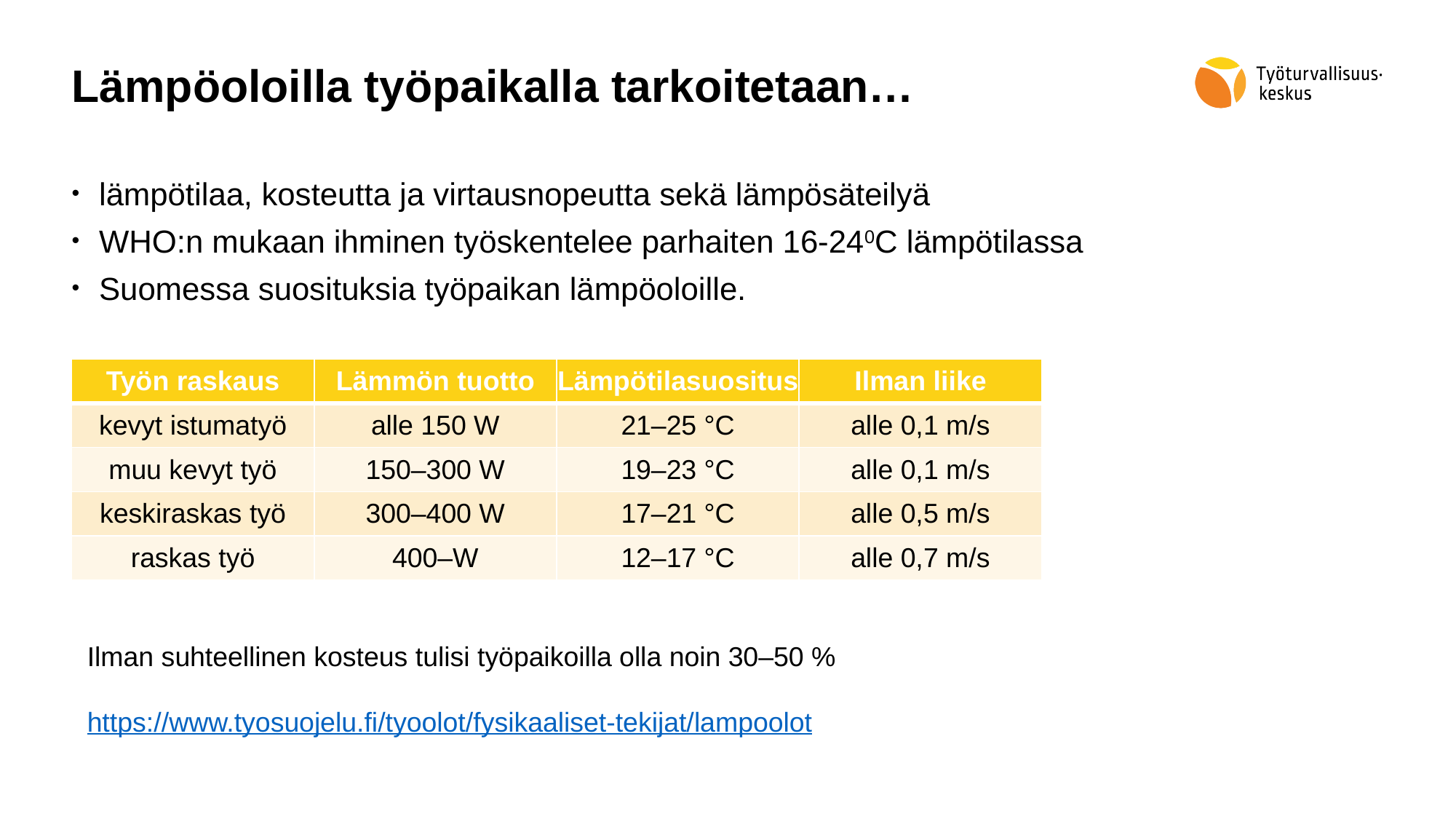

# Lämpöoloilla työpaikalla tarkoitetaan…
lämpötilaa, kosteutta ja virtausnopeutta sekä lämpösäteilyä
WHO:n mukaan ihminen työskentelee parhaiten 16-240C lämpötilassa
Suomessa suosituksia työpaikan lämpöoloille.
| Työn raskaus | Lämmön tuotto | Lämpötilasuositus | Ilman liike |
| --- | --- | --- | --- |
| kevyt istumatyö | alle 150 W | 21–25 °C | alle 0,1 m/s |
| muu kevyt työ | 150–300 W | 19–23 °C | alle 0,1 m/s |
| keskiraskas työ | 300–400 W | 17–21 °C | alle 0,5 m/s |
| raskas työ | 400–W | 12–17 °C | alle 0,7 m/s |
Ilman suhteellinen kosteus tulisi työpaikoilla olla noin 30–50 %

https://www.tyosuojelu.fi/tyoolot/fysikaaliset-tekijat/lampoolot